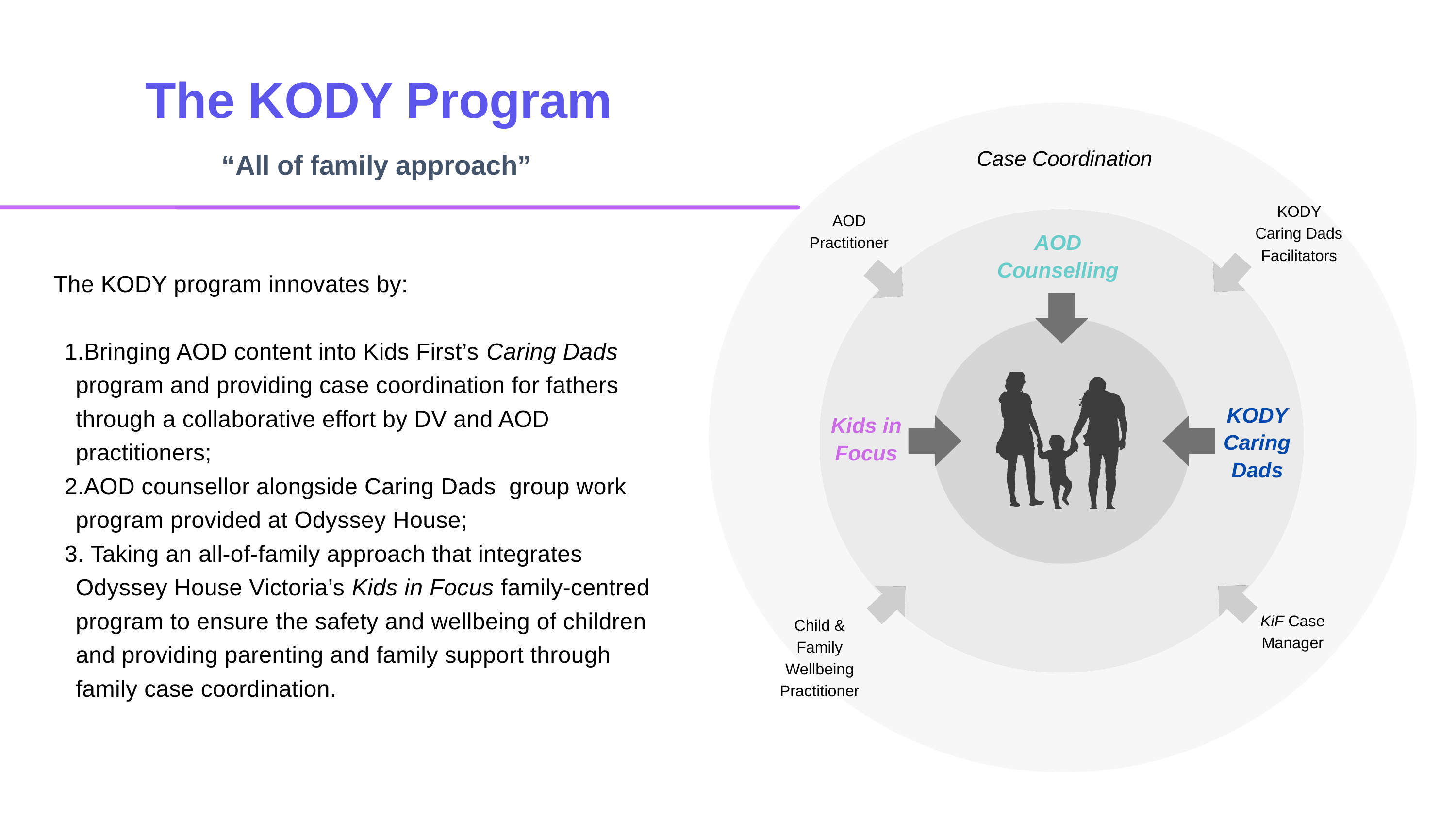

The KODY Program

Case Coordination
“All of family approach”
KODY Caring Dads Facilitators

AOD Practitioner

AOD Counselling

The KODY program innovates by:

Bringing AOD content into Kids First’s Caring Dads program and providing case coordination for fathers through a collaborative effort by DV and AOD practitioners;
AOD counsellor alongside Caring Dads  group work program provided at Odyssey House;
 Taking an all-of-family approach that integrates Odyssey House Victoria’s Kids in Focus family-centred program to ensure the safety and wellbeing of children and providing parenting and family support through family case coordination.

KODY Caring Dads
Kids in Focus

KiF Case Manager
Child & Family Wellbeing Practitioner